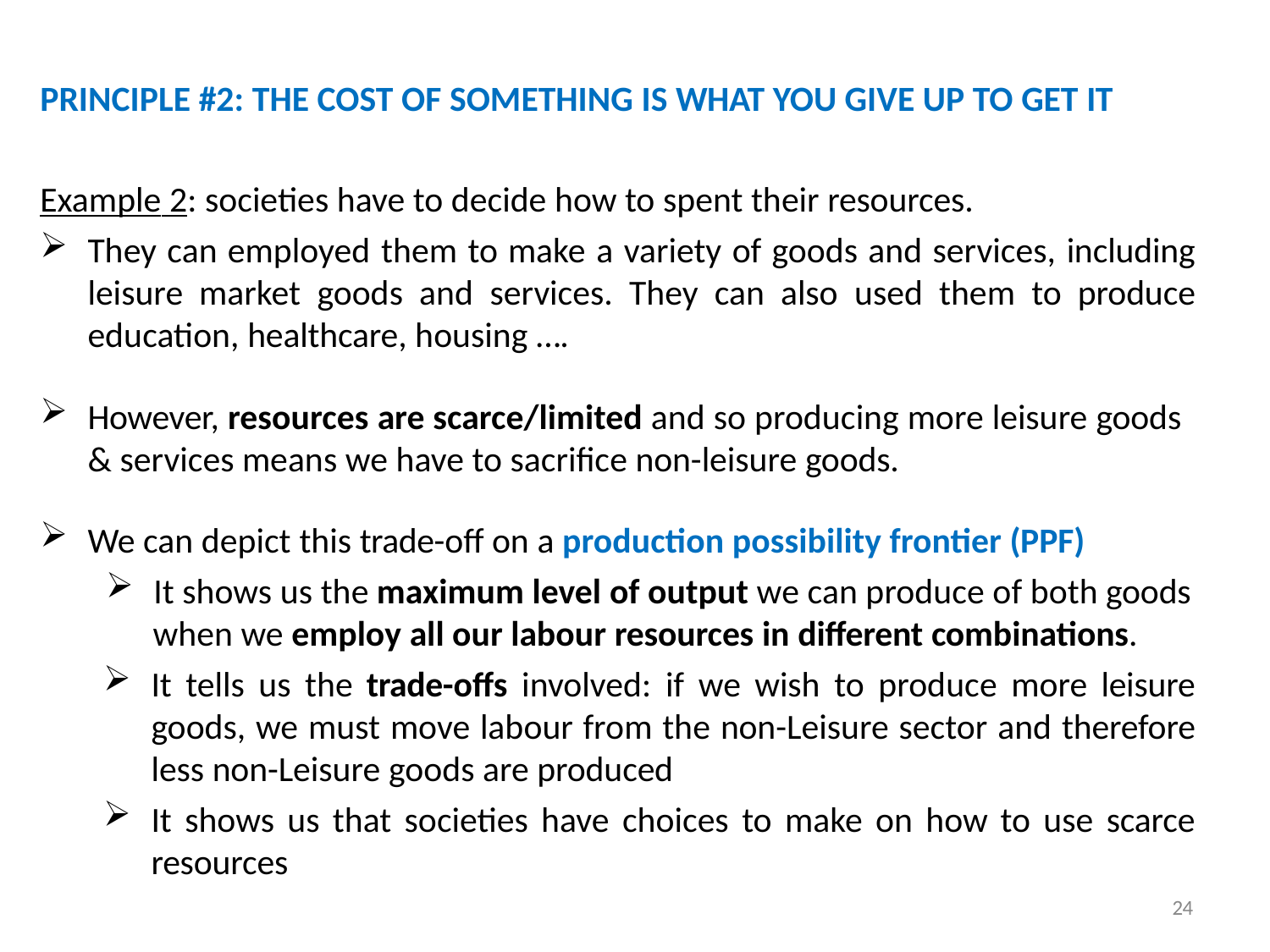

PRINCIPLE #2: THE COST OF SOMETHING IS WHAT YOU GIVE UP TO GET IT

Example 2: societies have to decide how to spent their resources.
They can employed them to make a variety of goods and services, including leisure market goods and services. They can also used them to produce education, healthcare, housing ….
However, resources are scarce/limited and so producing more leisure goods
& services means we have to sacrifice non-leisure goods.
We can depict this trade-off on a production possibility frontier (PPF)
It shows us the maximum level of output we can produce of both goods
when we employ all our labour resources in different combinations.
It tells us the trade-offs involved: if we wish to produce more leisure goods, we must move labour from the non-Leisure sector and therefore less non-Leisure goods are produced
It shows us that societies have choices to make on how to use scarce resources
24